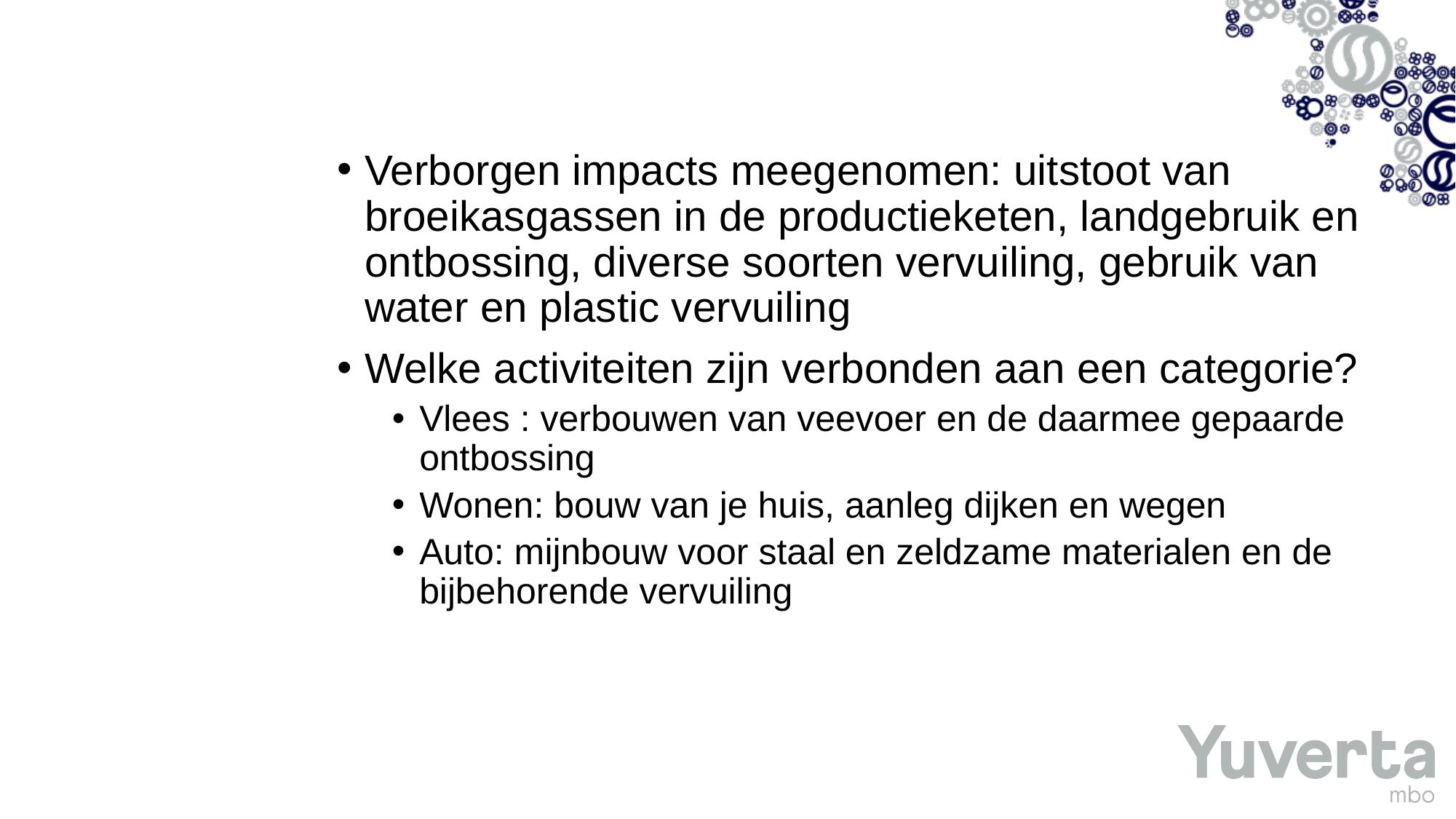

#
Verborgen impacts meegenomen: uitstoot van broeikasgassen in de productieketen, landgebruik en ontbossing, diverse soorten vervuiling, gebruik van water en plastic vervuiling
Welke activiteiten zijn verbonden aan een categorie?
Vlees : verbouwen van veevoer en de daarmee gepaarde ontbossing
Wonen: bouw van je huis, aanleg dijken en wegen
Auto: mijnbouw voor staal en zeldzame materialen en de bijbehorende vervuiling